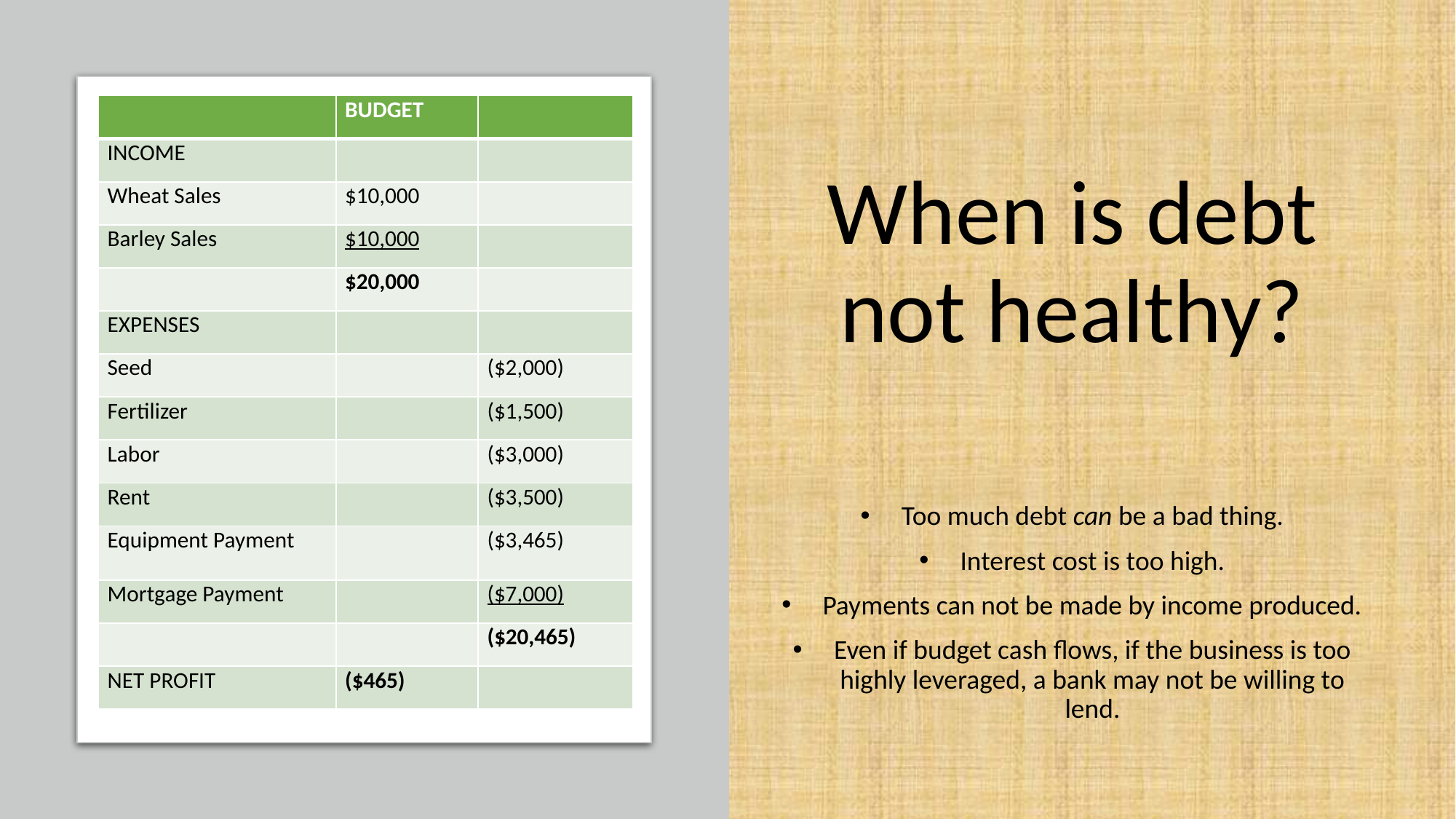

# When is debt not healthy?
|  | BUDGET |  |
| --- | --- | --- |
| INCOME |  |  |
| Wheat Sales | $10,000 |  |
| Barley Sales | $10,000 |  |
|  | $20,000 |  |
| EXPENSES |  |  |
| Seed |  | ($2,000) |
| Fertilizer |  | ($1,500) |
| Labor |  | ($3,000) |
| Rent |  | ($3,500) |
| Equipment Payment |  | ($3,465) |
| Mortgage Payment |  | ($7,000) |
|  |  | ($20,465) |
| NET PROFIT | ($465) |  |
Too much debt can be a bad thing.
Interest cost is too high.
Payments can not be made by income produced.
Even if budget cash flows, if the business is too highly leveraged, a bank may not be willing to lend.